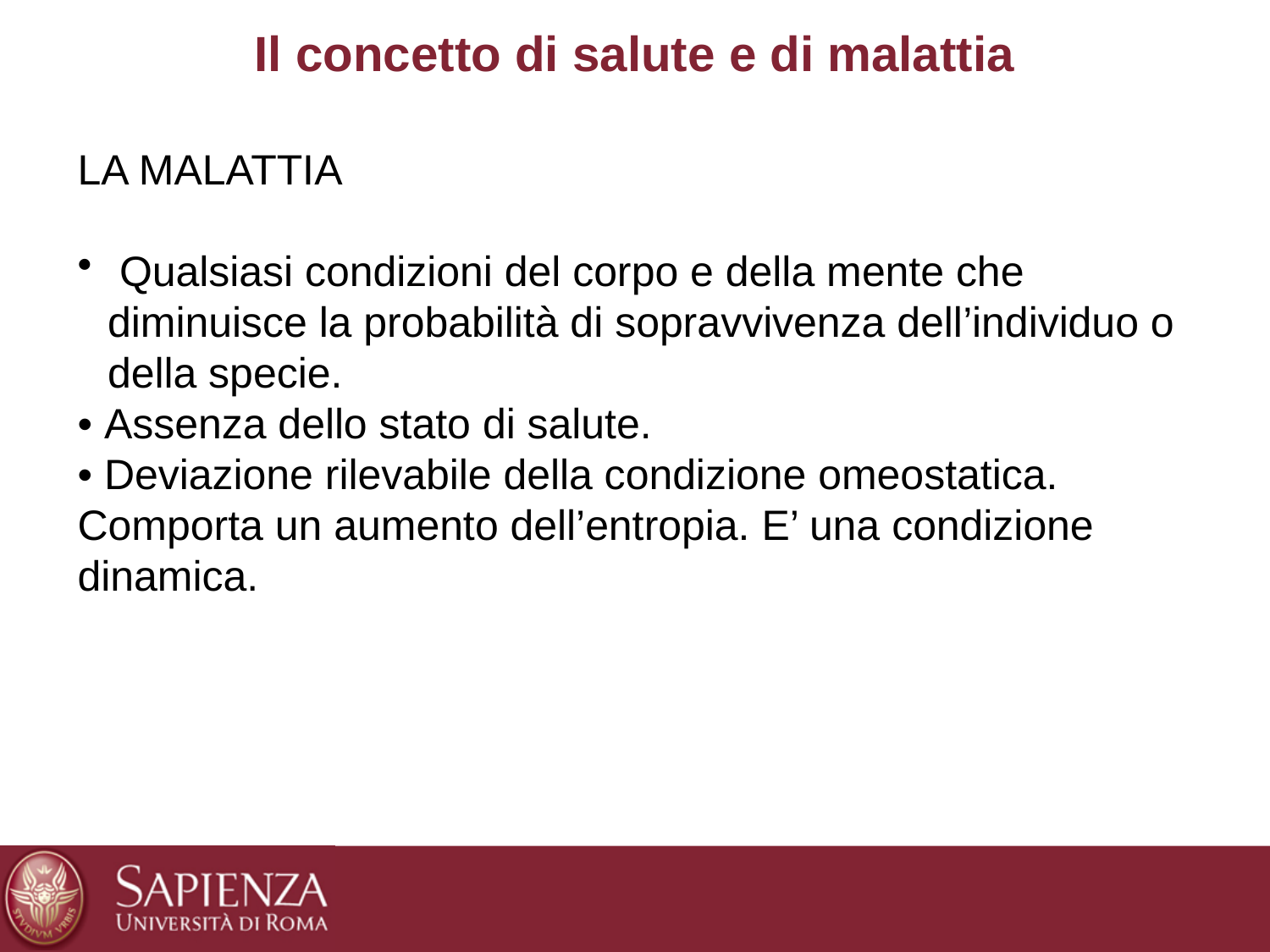

# Il concetto di salute e di malattia
LA MALATTIA

 Qualsiasi condizioni del corpo e della mente che diminuisce la probabilità di sopravvivenza dell’individuo o della specie.
• Assenza dello stato di salute.
• Deviazione rilevabile della condizione omeostatica. Comporta un aumento dell’entropia. E’ una condizione dinamica.